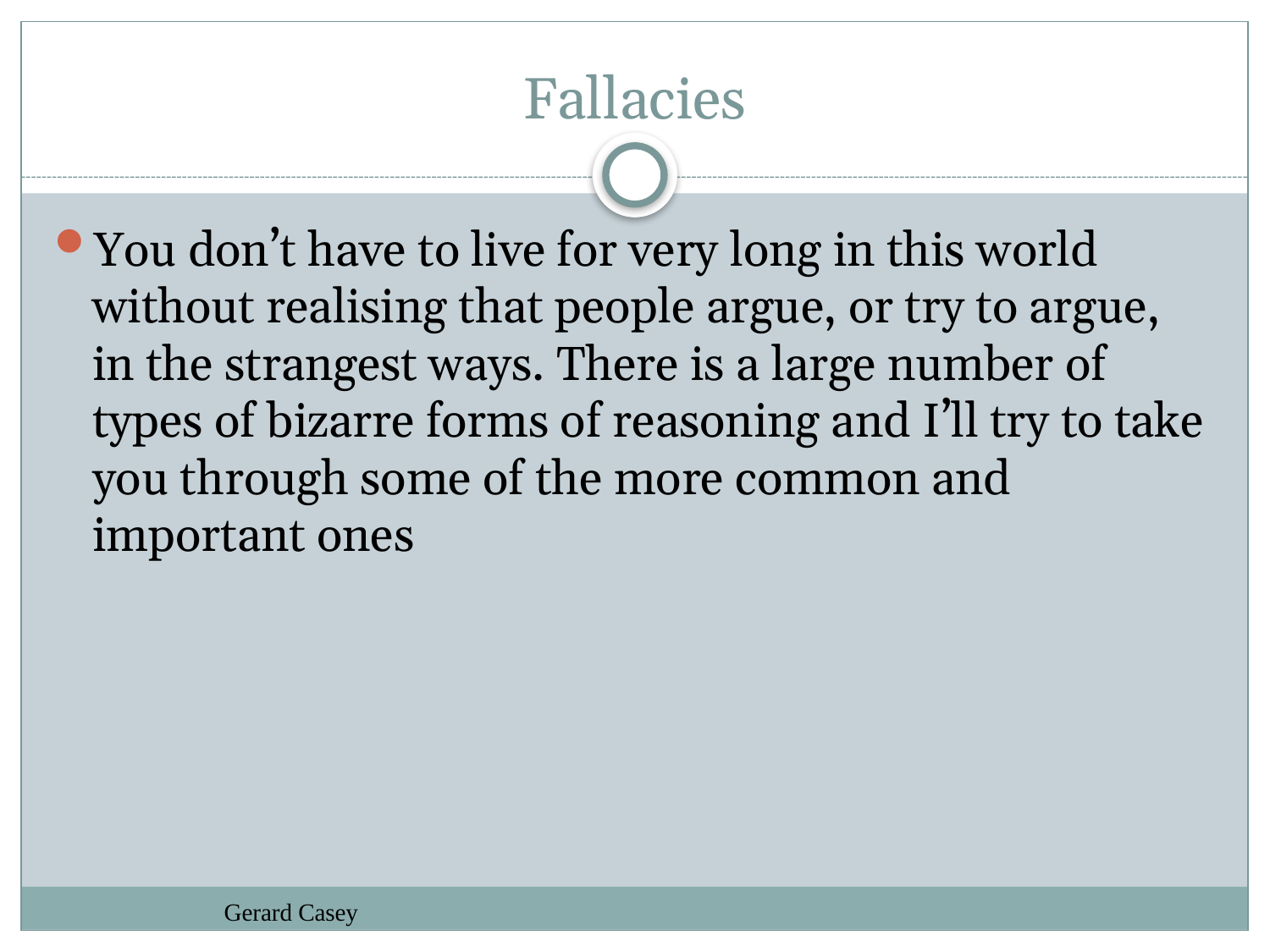

# Fallacies
You don’t have to live for very long in this world without realising that people argue, or try to argue, in the strangest ways. There is a large number of types of bizarre forms of reasoning and I’ll try to take you through some of the more common and important ones
Gerard Casey